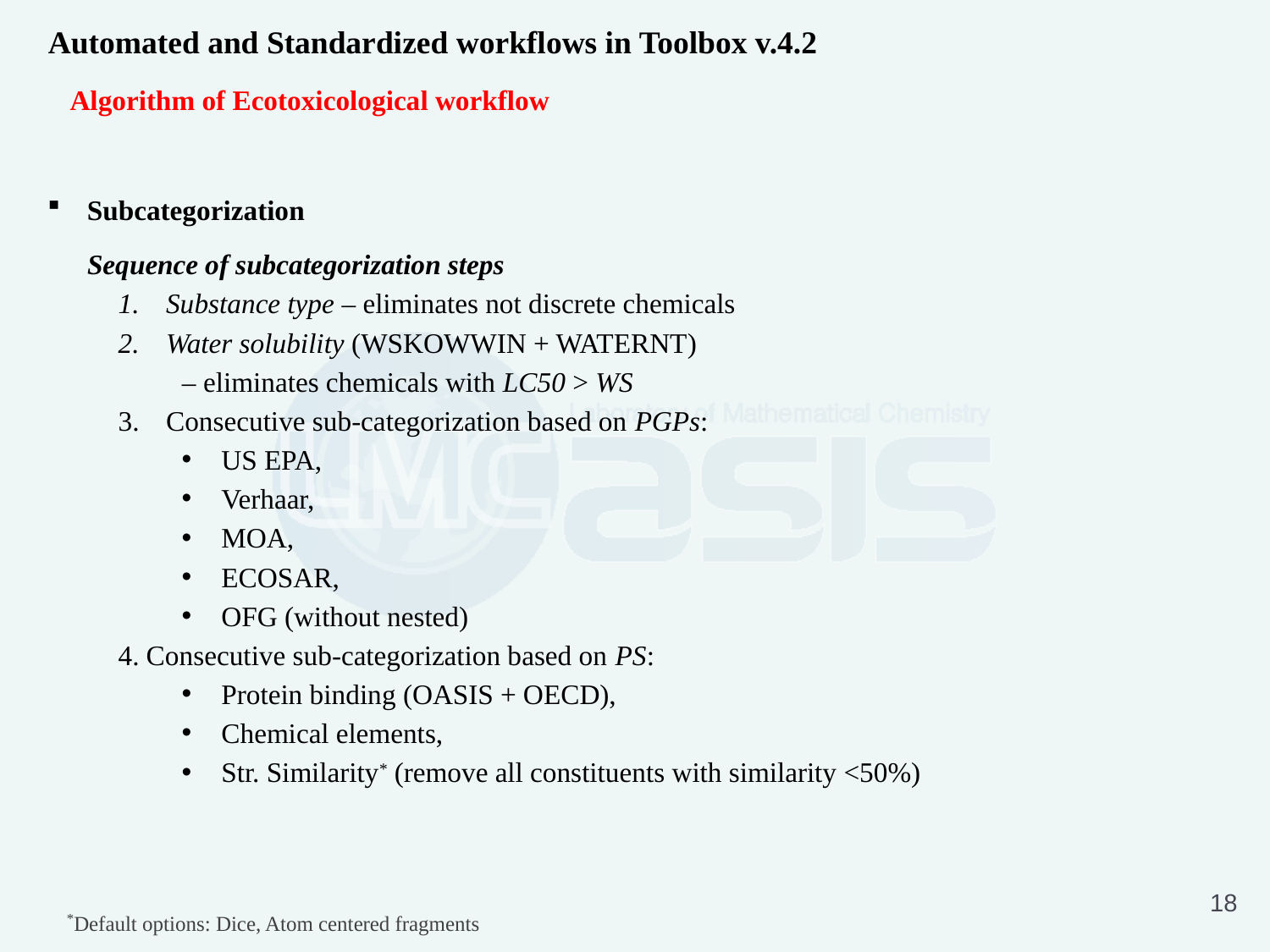

Automated and Standardized workflows in Toolbox v.4.2
Algorithm of Ecotoxicological workflow
Subcategorization
Sequence of subcategorization steps
Substance type – eliminates not discrete chemicals
Water solubility (WSKOWWIN + WATERNT)
 – eliminates chemicals with LC50 > WS
Consecutive sub-categorization based on PGPs:
US EPA,
Verhaar,
MOA,
ECOSAR,
OFG (without nested)
4. Consecutive sub-categorization based on PS:
Protein binding (OASIS + OECD),
Chemical elements,
Str. Similarity* (remove all constituents with similarity <50%)
*Default options: Dice, Atom centered fragments